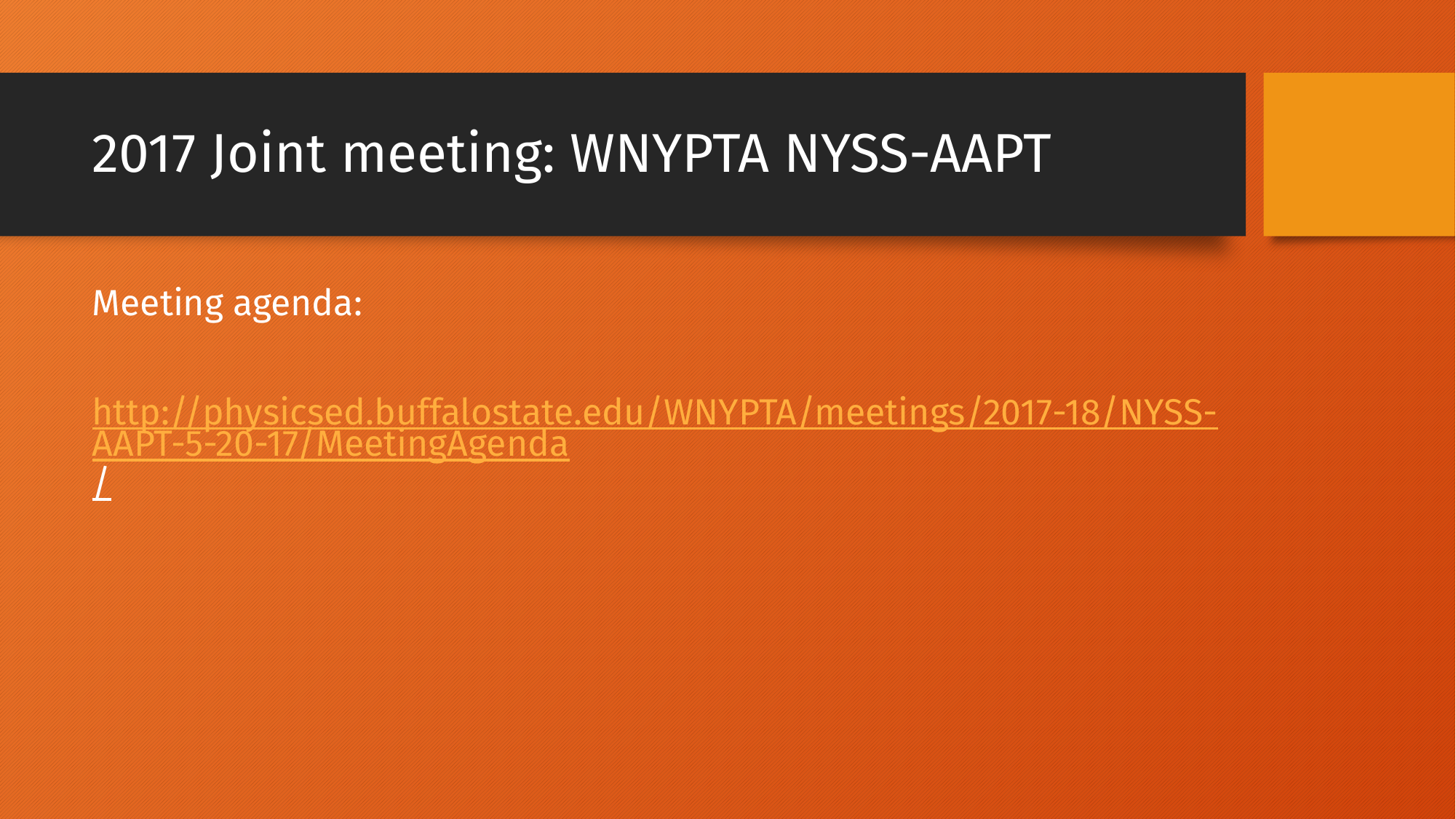

# 2017 Joint meeting: WNYPTA NYSS-AAPT
Meeting agenda:

http://physicsed.buffalostate.edu/WNYPTA/meetings/2017-18/NYSS-AAPT-5-20-17/MeetingAgenda/